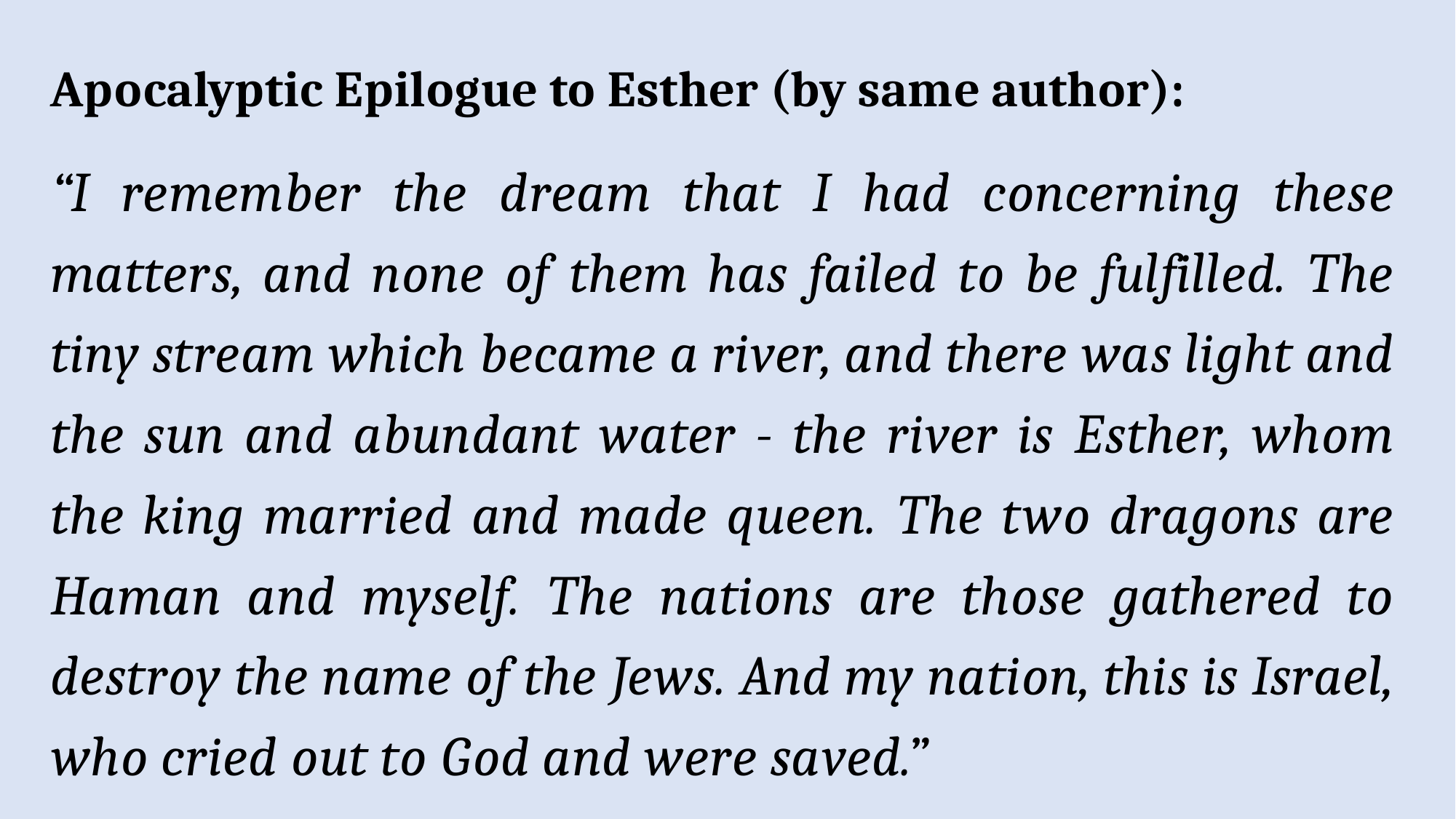

Apocalyptic Epilogue to Esther (by same author):

“I remember the dream that I had concerning these matters, and none of them has failed to be fulfilled. The tiny stream which became a river, and there was light and the sun and abundant water - the river is Esther, whom the king married and made queen. The two dragons are Haman and myself. The nations are those gathered to destroy the name of the Jews. And my nation, this is Israel, who cried out to God and were saved.”